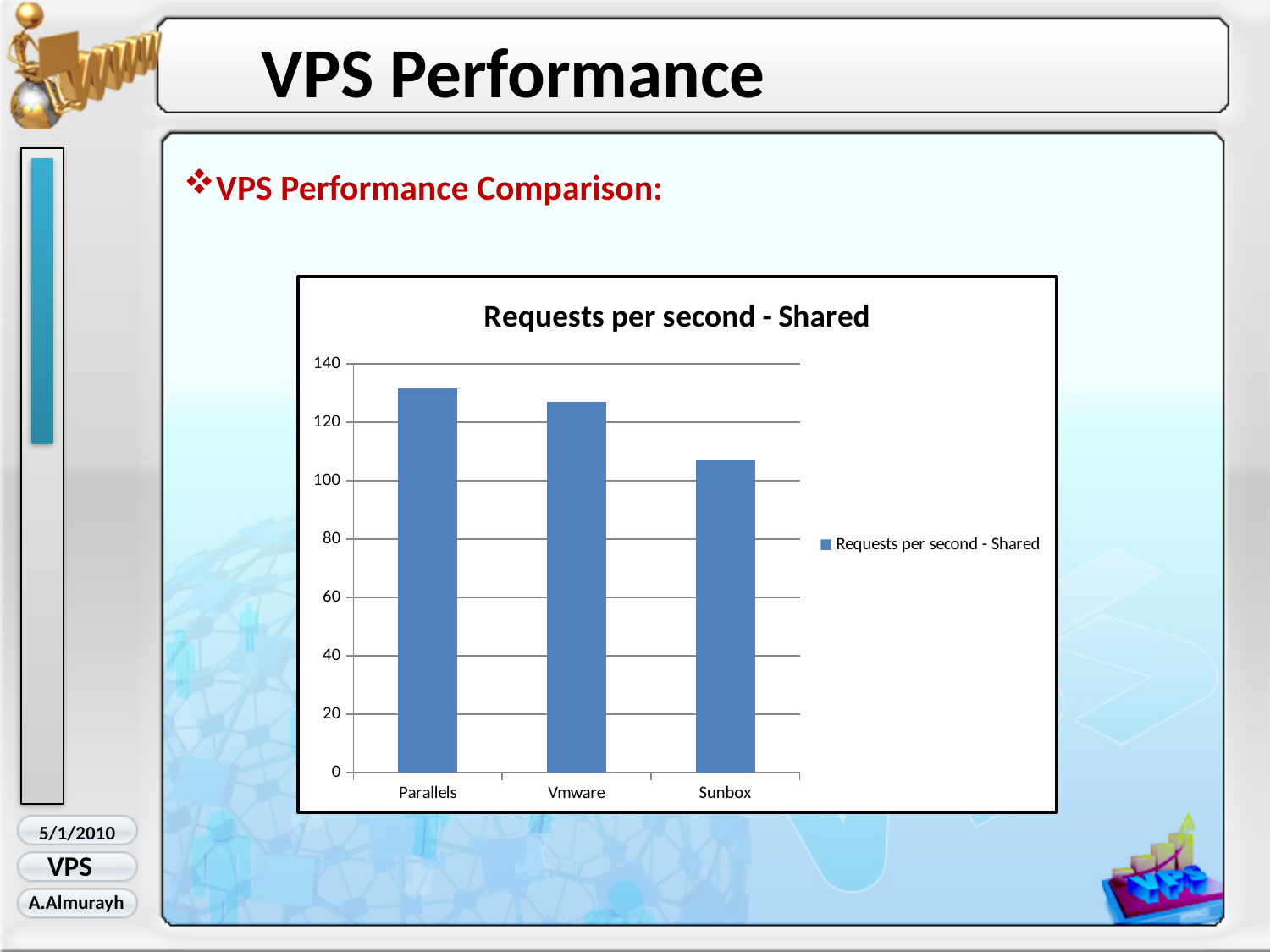

VPS Performance

VPS Performance Comparison:

### Chart:

| Category | Requests per second - Shared |
|---|---|
| Parallels | 131.57 |
| Vmware | 127.09 |
| Sunbox | 106.84 |
5/1/2010
VPS
A.Almurayh